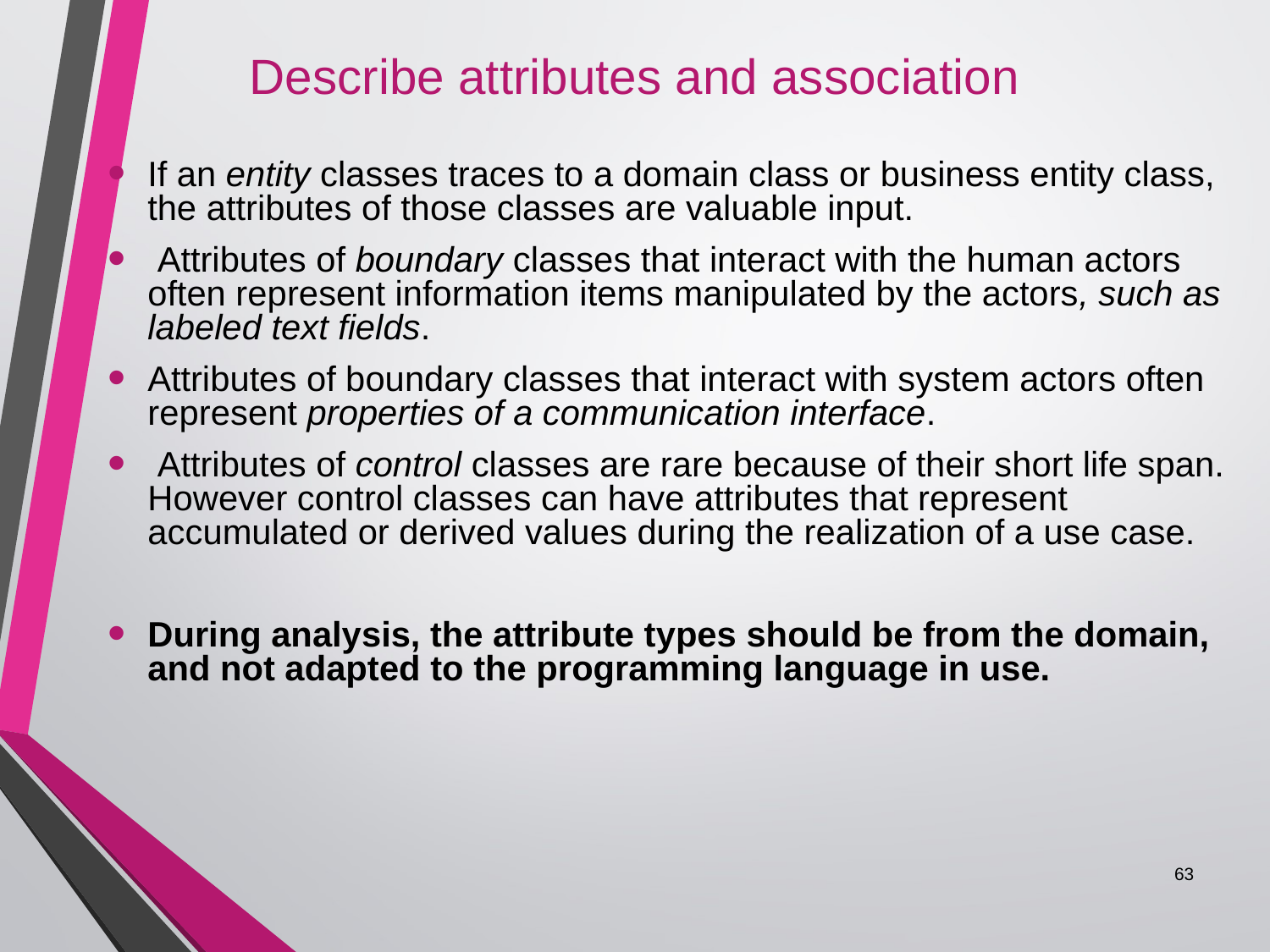

Describe attributes and association
If an entity classes traces to a domain class or business entity class, the attributes of those classes are valuable input.
 Attributes of boundary classes that interact with the human actors often represent information items manipulated by the actors, such as labeled text fields.
Attributes of boundary classes that interact with system actors often represent properties of a communication interface.
 Attributes of control classes are rare because of their short life span. However control classes can have attributes that represent accumulated or derived values during the realization of a use case.

During analysis, the attribute types should be from the domain, and not adapted to the programming language in use.

63